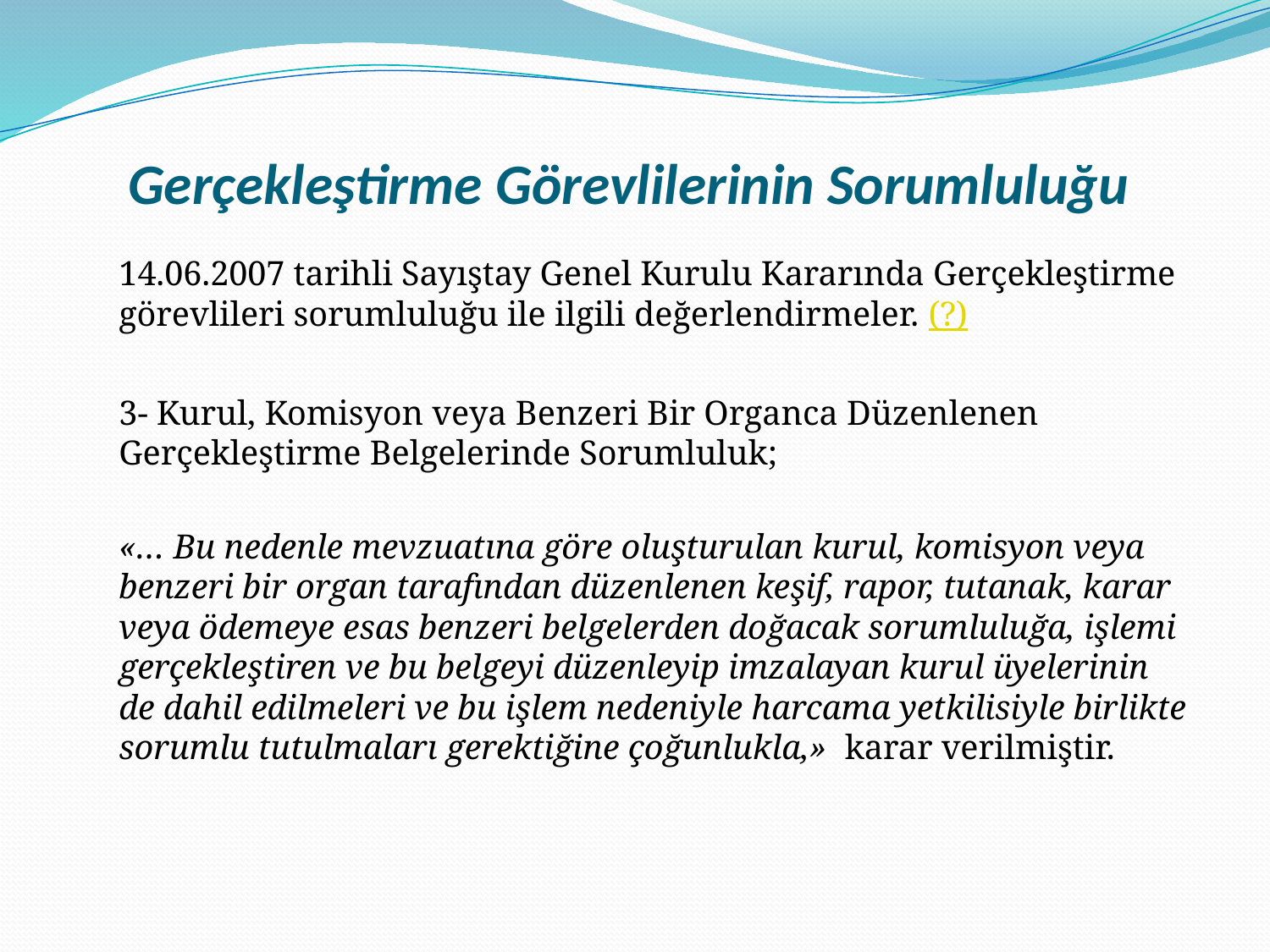

# Gerçekleştirme Görevlilerinin Sorumluluğu
14.06.2007 tarihli Sayıştay Genel Kurulu Kararında Gerçekleştirme görevlileri sorumluluğu ile ilgili değerlendirmeler. (?)

3- Kurul, Komisyon veya Benzeri Bir Organca Düzenlenen Gerçekleştirme Belgelerinde Sorumluluk;

«… Bu nedenle mevzuatına göre oluşturulan kurul, komisyon veya benzeri bir organ tarafından düzenlenen keşif, rapor, tutanak, karar veya ödemeye esas benzeri belgelerden doğacak sorumluluğa, işlemi gerçekleştiren ve bu belgeyi düzenleyip imzalayan kurul üyelerinin de dahil edilmeleri ve bu işlem nedeniyle harcama yetkilisiyle birlikte sorumlu tutulmaları gerektiğine çoğunlukla,»  karar verilmiştir.